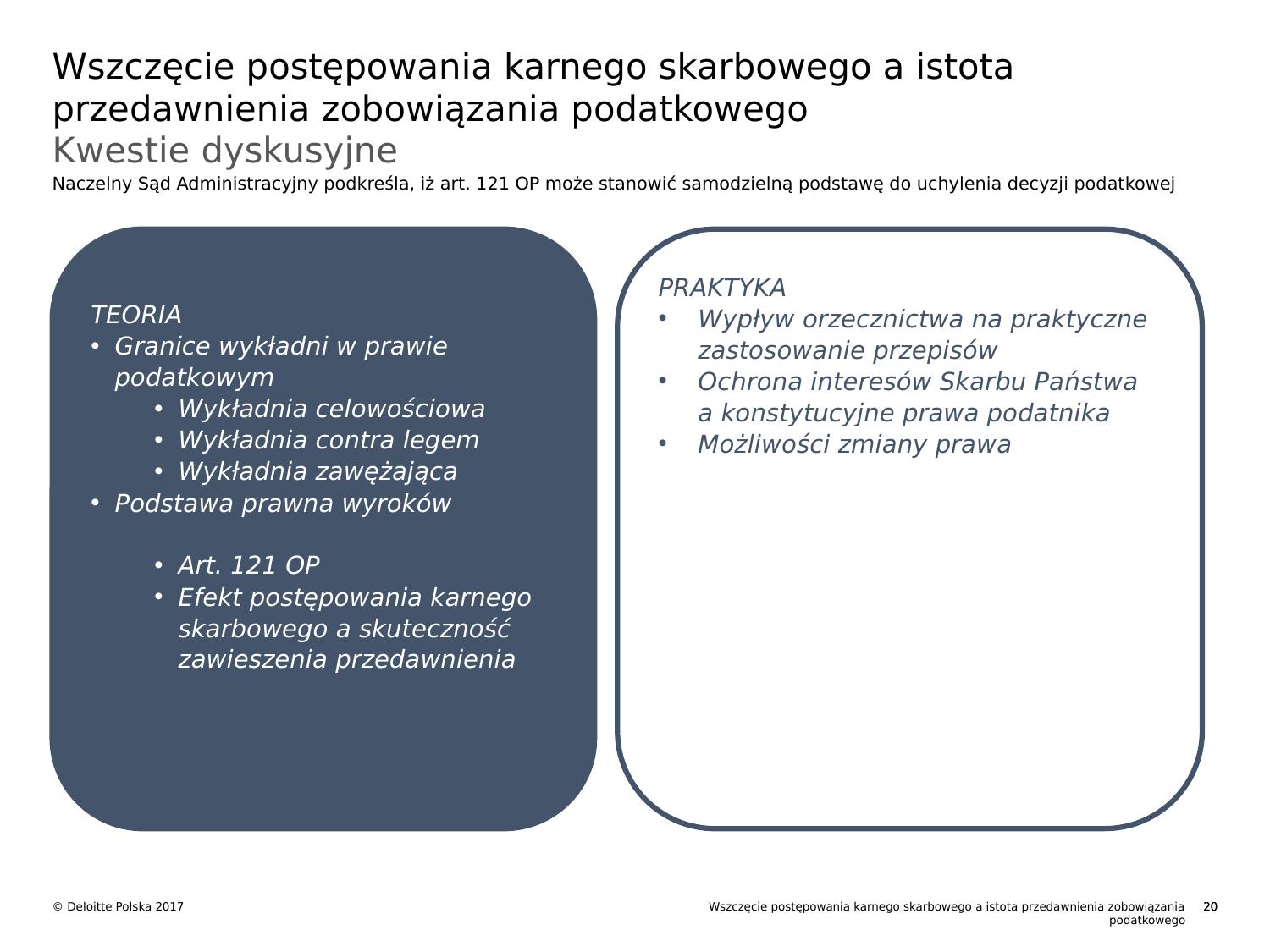

# Wszczęcie postępowania karnego skarbowego a istota przedawnienia zobowiązania podatkowego

Kwestie dyskusyjne
Naczelny Sąd Administracyjny podkreśla, iż art. 121 OP może stanowić samodzielną podstawę do uchylenia decyzji podatkowej

TEORIA
Granice wykładni w prawie podatkowym
Wykładnia celowościowa
Wykładnia contra legem
Wykładnia zawężająca
Podstawa prawna wyroków

Art. 121 OP
Efekt postępowania karnego skarbowego a skuteczność zawieszenia przedawnienia
PRAKTYKA
Wypływ orzecznictwa na praktyczne zastosowanie przepisów
Ochrona interesów Skarbu Państwa a konstytucyjne prawa podatnika
Możliwości zmiany prawa